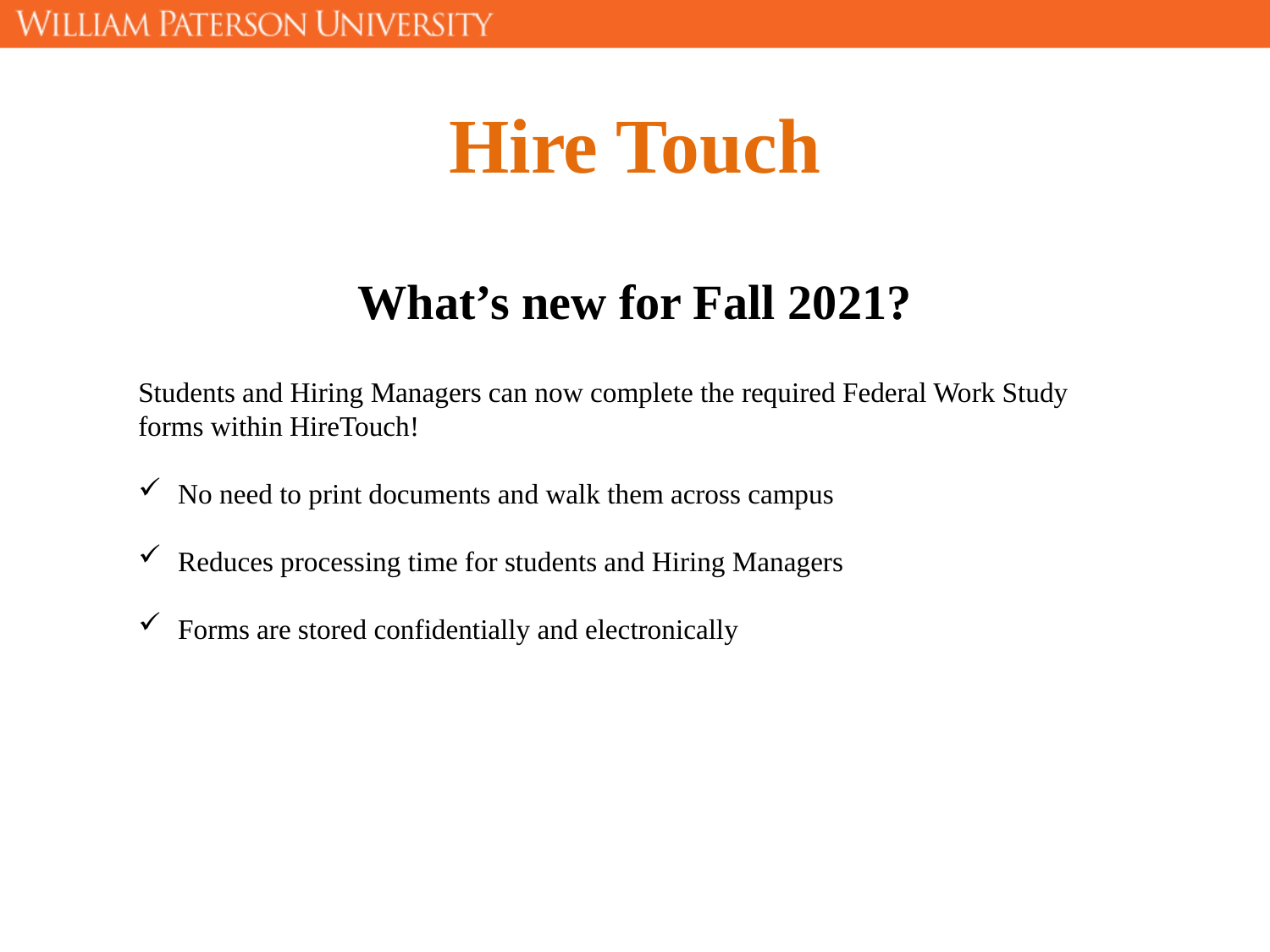

Hire Touch
What’s new for Fall 2021?

Students and Hiring Managers can now complete the required Federal Work Study forms within HireTouch!

No need to print documents and walk them across campus

Reduces processing time for students and Hiring Managers

Forms are stored confidentially and electronically